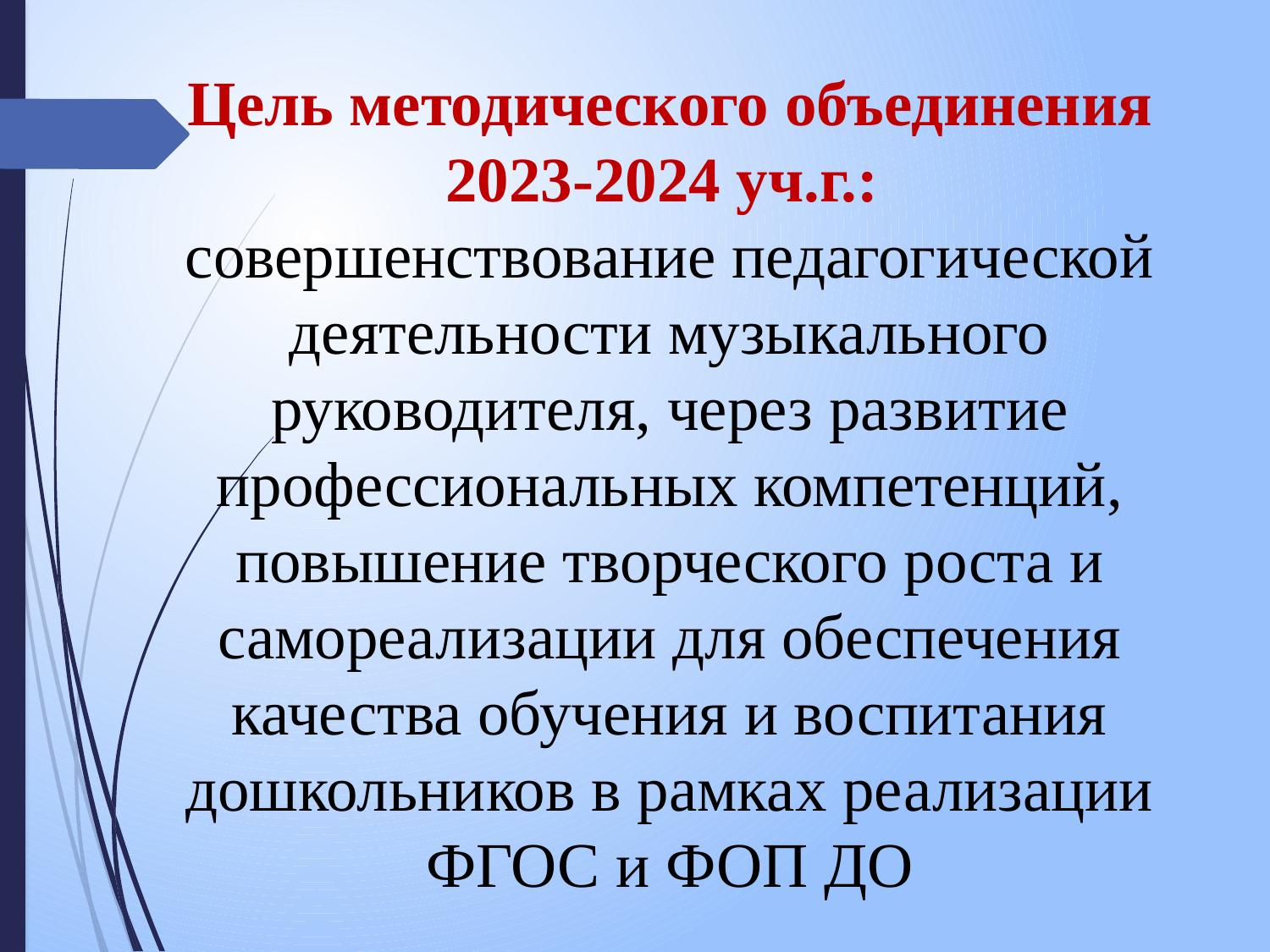

Цель методического объединения 2023-2024 уч.г.:
совершенствование педагогической деятельности музыкального руководителя, через развитие профессиональных компетенций, повышение творческого роста и самореализации для обеспечения качества обучения и воспитания дошкольников в рамках реализации ФГОС и ФОП ДО